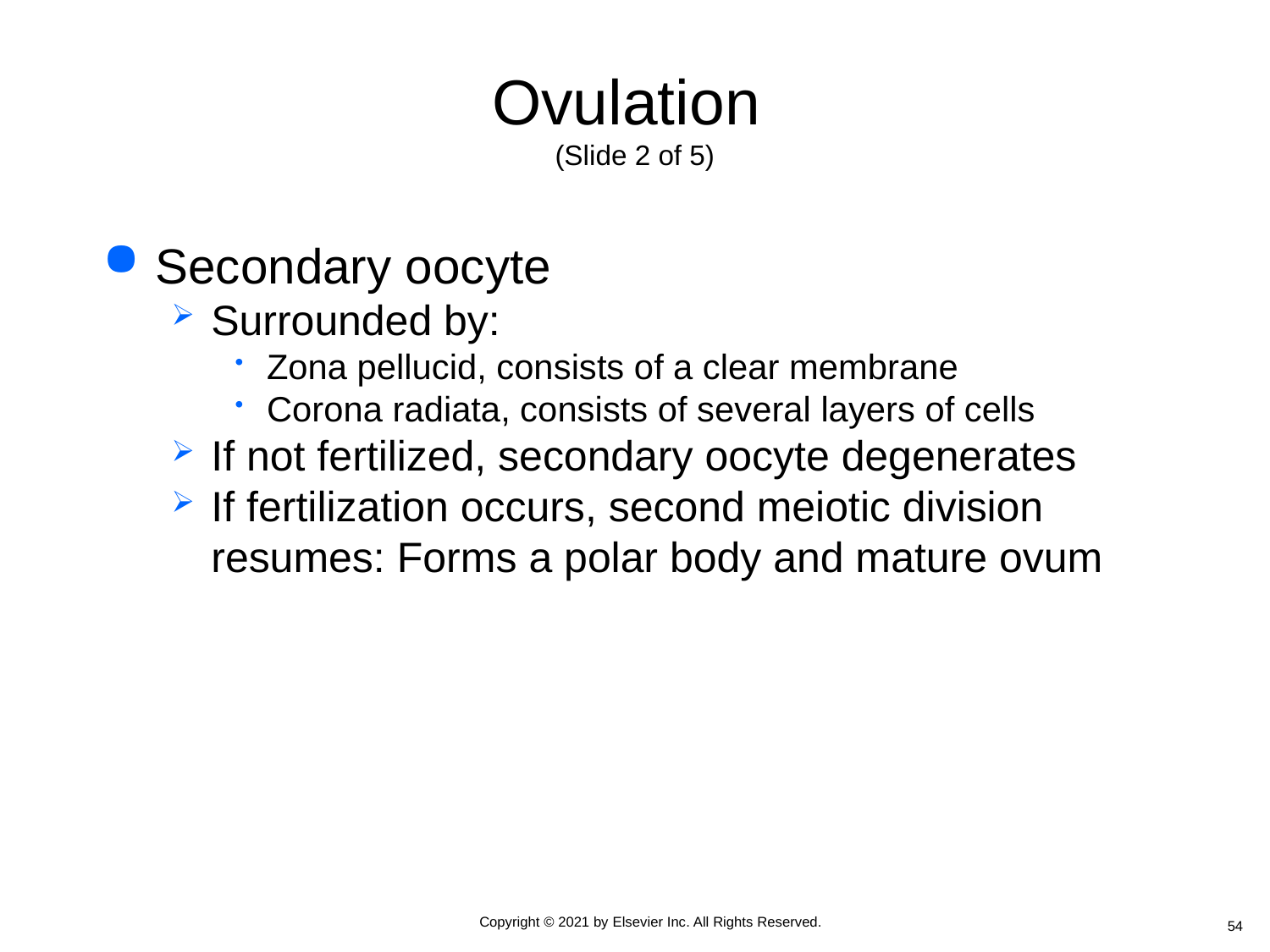

# Ovulation (Slide 2 of 5)
Secondary oocyte
Surrounded by:
Zona pellucid, consists of a clear membrane
Corona radiata, consists of several layers of cells
If not fertilized, secondary oocyte degenerates
If fertilization occurs, second meiotic division resumes: Forms a polar body and mature ovum
54